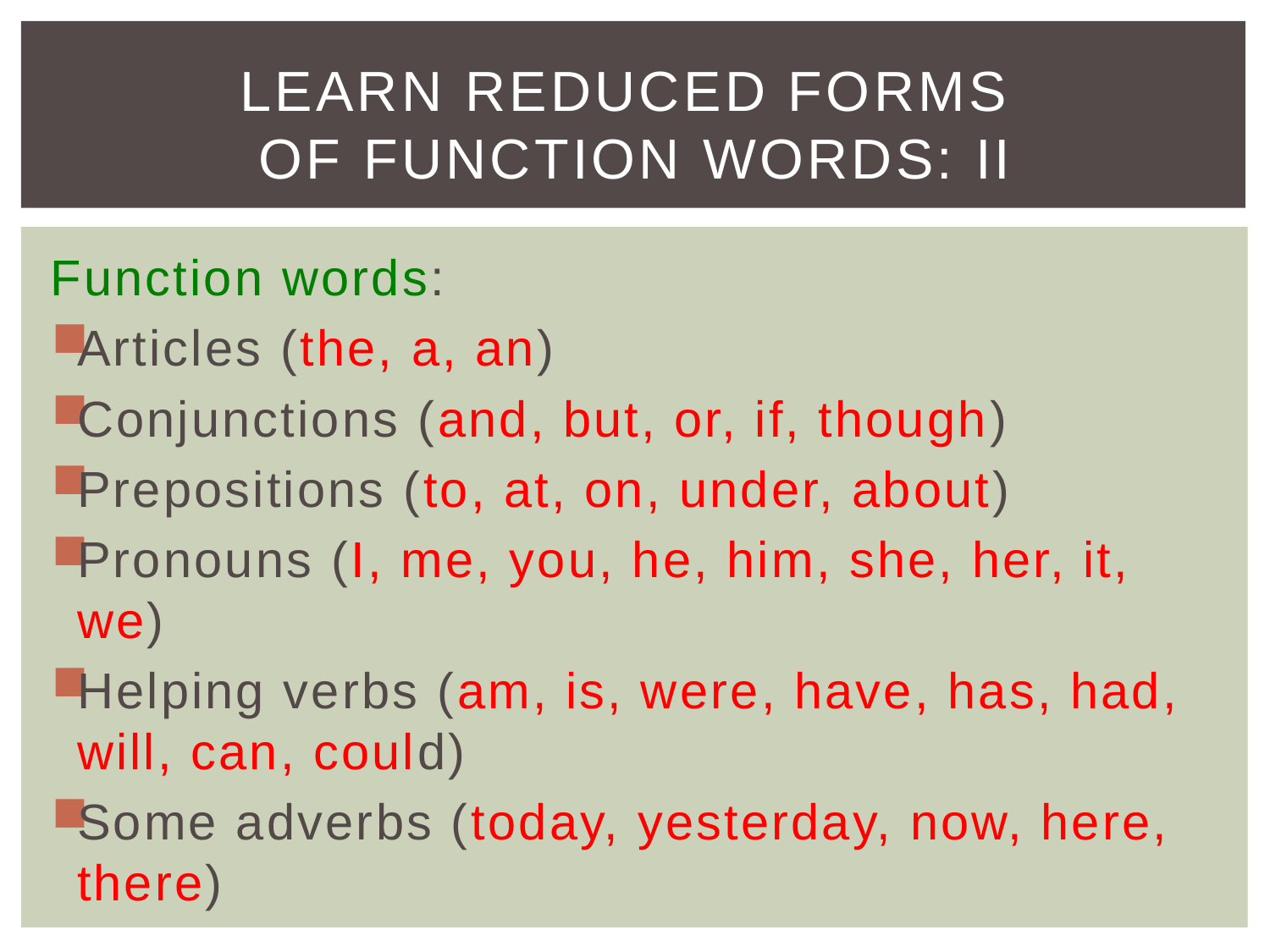

# Learn reduced forms of function words: II
Function words:
Articles (the, a, an)
Conjunctions (and, but, or, if, though)
Prepositions (to, at, on, under, about)
Pronouns (I, me, you, he, him, she, her, it, we)
Helping verbs (am, is, were, have, has, had, will, can, could)
Some adverbs (today, yesterday, now, here, there)